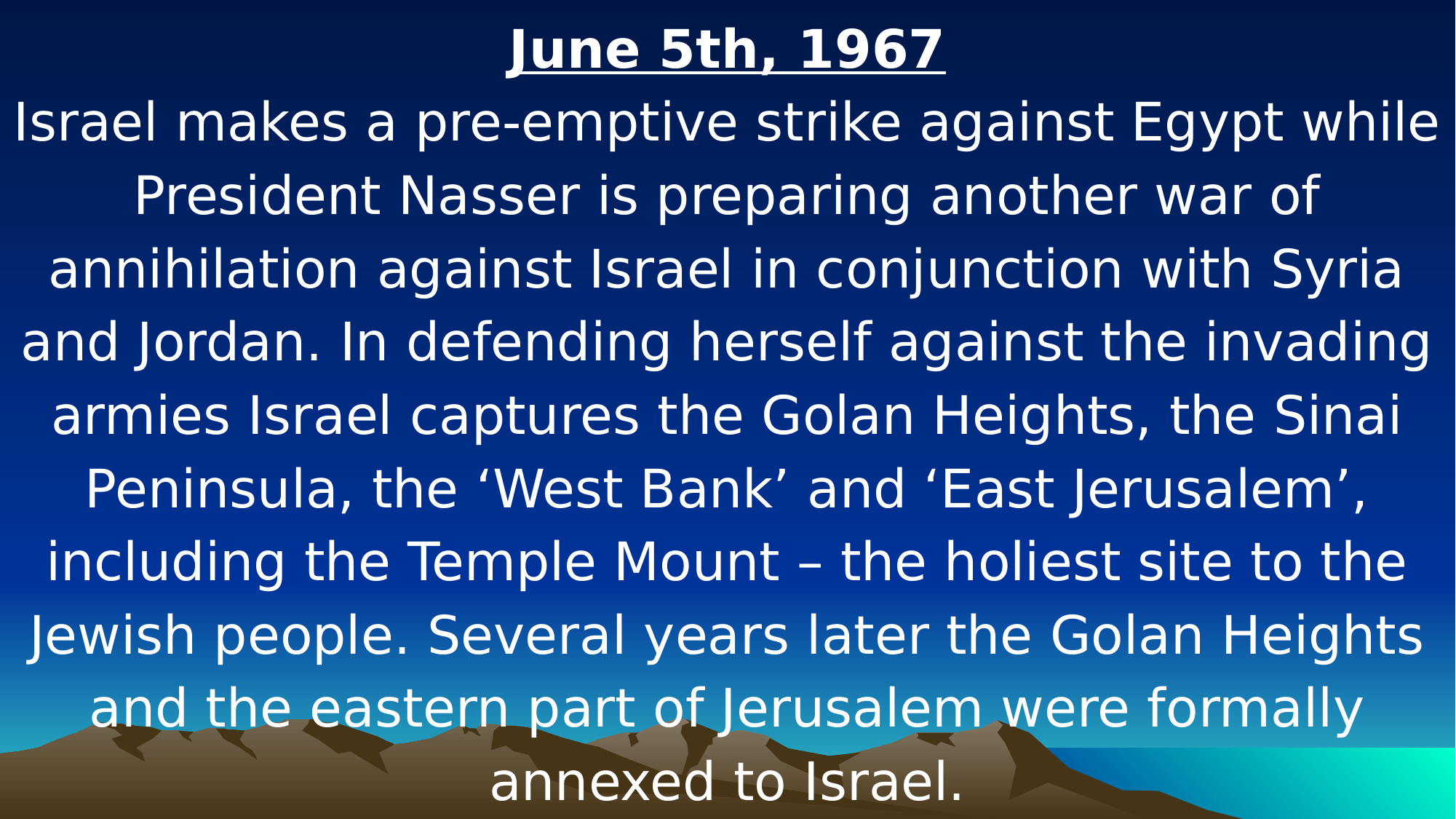

June 5th, 1967
Israel makes a pre-emptive strike against Egypt while President Nasser is preparing another war of annihilation against Israel in conjunction with Syria and Jordan. In defending herself against the invading armies Israel captures the Golan Heights, the Sinai Peninsula, the ‘West Bank’ and ‘East Jerusalem’, including the Temple Mount – the holiest site to the Jewish people. Several years later the Golan Heights and the eastern part of Jerusalem were formally annexed to Israel.